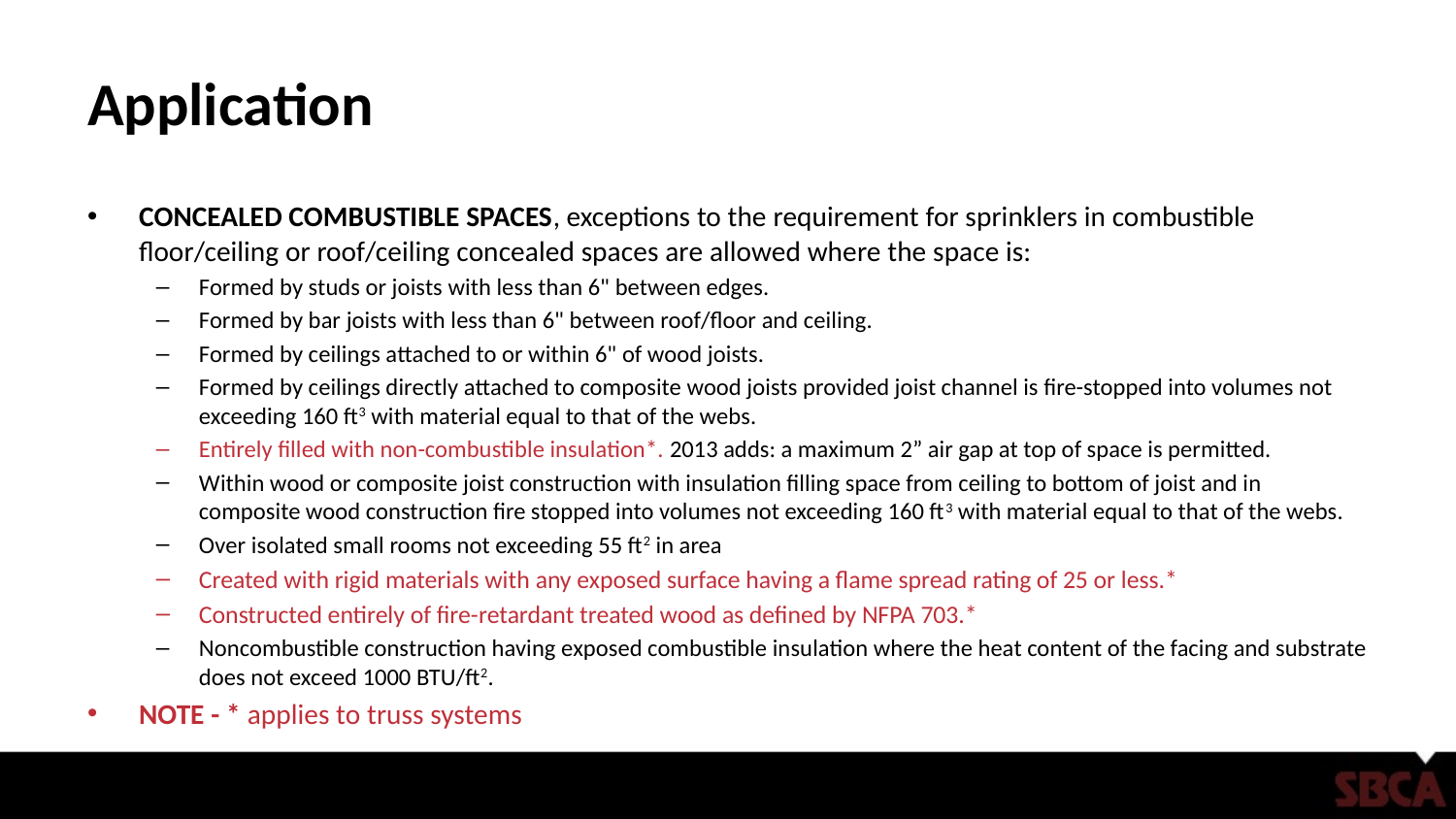

# Application
CONCEALED COMBUSTIBLE SPACES, exceptions to the requirement for sprinklers in combustible floor/ceiling or roof/ceiling concealed spaces are allowed where the space is:
Formed by studs or joists with less than 6" between edges.
Formed by bar joists with less than 6" between roof/floor and ceiling.
Formed by ceilings attached to or within 6" of wood joists.
Formed by ceilings directly attached to composite wood joists provided joist channel is fire-stopped into volumes not exceeding 160 ft3 with material equal to that of the webs.
Entirely filled with non-combustible insulation*. 2013 adds: a maximum 2” air gap at top of space is permitted.
Within wood or composite joist construction with insulation filling space from ceiling to bottom of joist and in composite wood construction fire stopped into volumes not exceeding 160 ft3 with material equal to that of the webs.
Over isolated small rooms not exceeding 55 ft2 in area
Created with rigid materials with any exposed surface having a flame spread rating of 25 or less.*
Constructed entirely of fire-retardant treated wood as defined by NFPA 703.*
Noncombustible construction having exposed combustible insulation where the heat content of the facing and substrate does not exceed 1000 BTU/ft2.
NOTE - * applies to truss systems